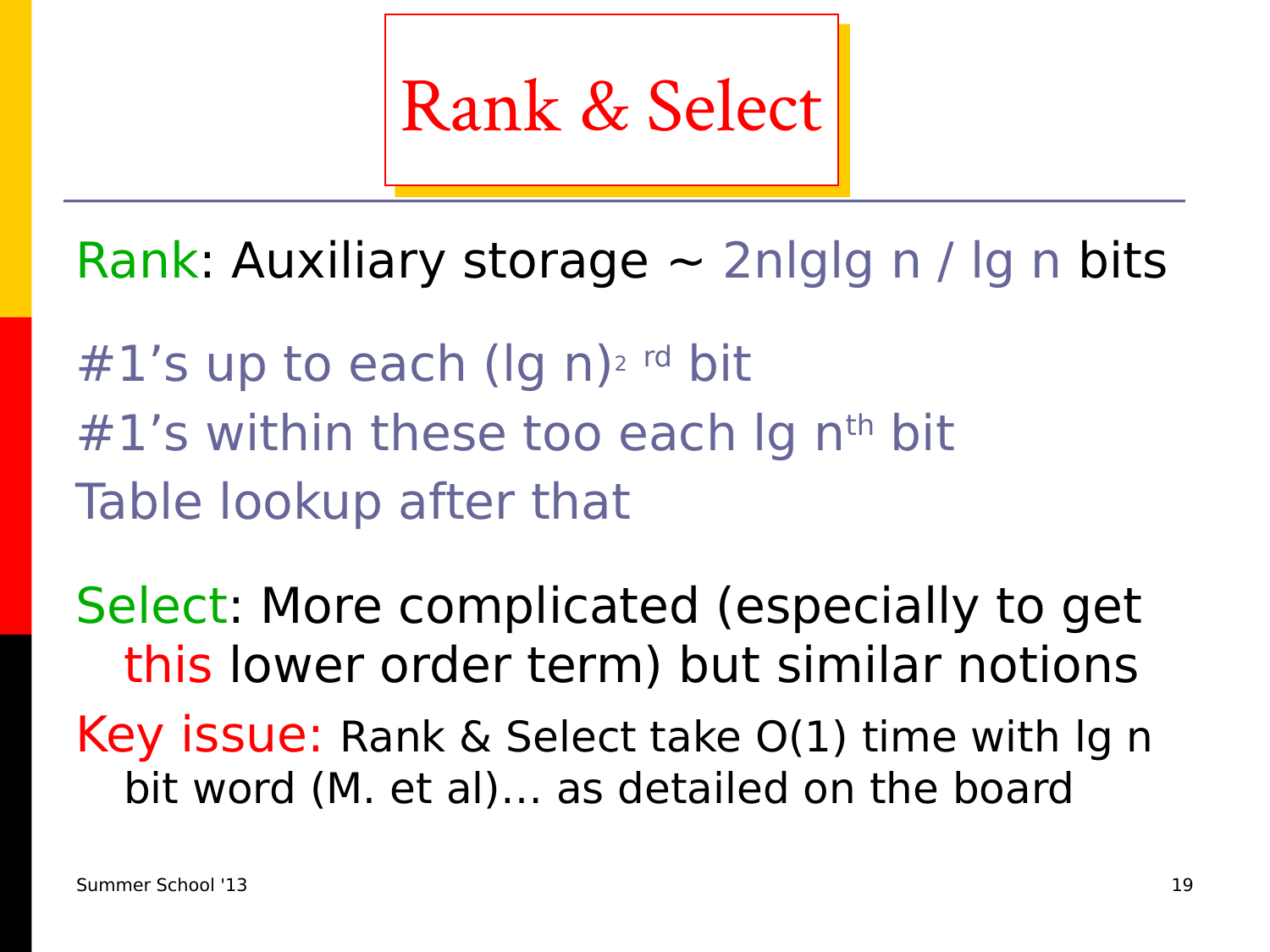

# Rank & Select
Rank: Auxiliary storage ~ 2nlglg n / lg n bits

#1’s up to each (lg n)2 rd bit
#1’s within these too each lg nth bit
Table lookup after that

Select: More complicated (especially to get this lower order term) but similar notions
Key issue: Rank & Select take O(1) time with lg n bit word (M. et al)… as detailed on the board

Summer School '13
19